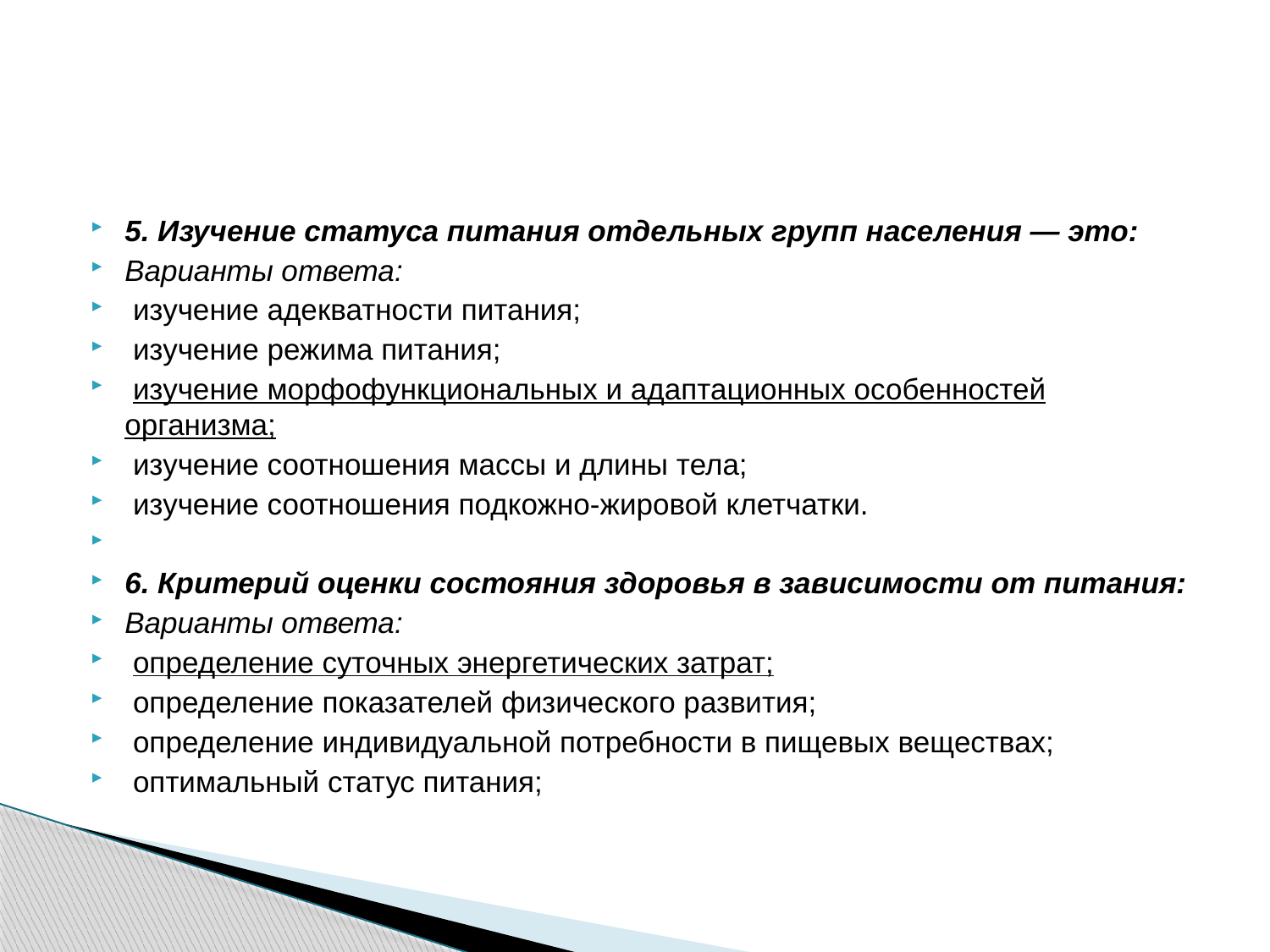

#
5. Изучение статуса питания отдельных групп населения — это:
Варианты ответа:
 изучение адекватности питания;
 изучение режима питания;
 изучение морфофункциональных и адаптационных особенностей организма;
 изучение соотношения массы и длины тела;
 изучение соотношения подкожно-жировой клетчатки.

6. Критерий оценки состояния здоровья в зависимости от питания:
Варианты ответа:
 определение суточных энергетических затрат;
 определение показателей физического развития;
 определение индивидуальной потребности в пищевых веществах;
 оптимальный статус питания;